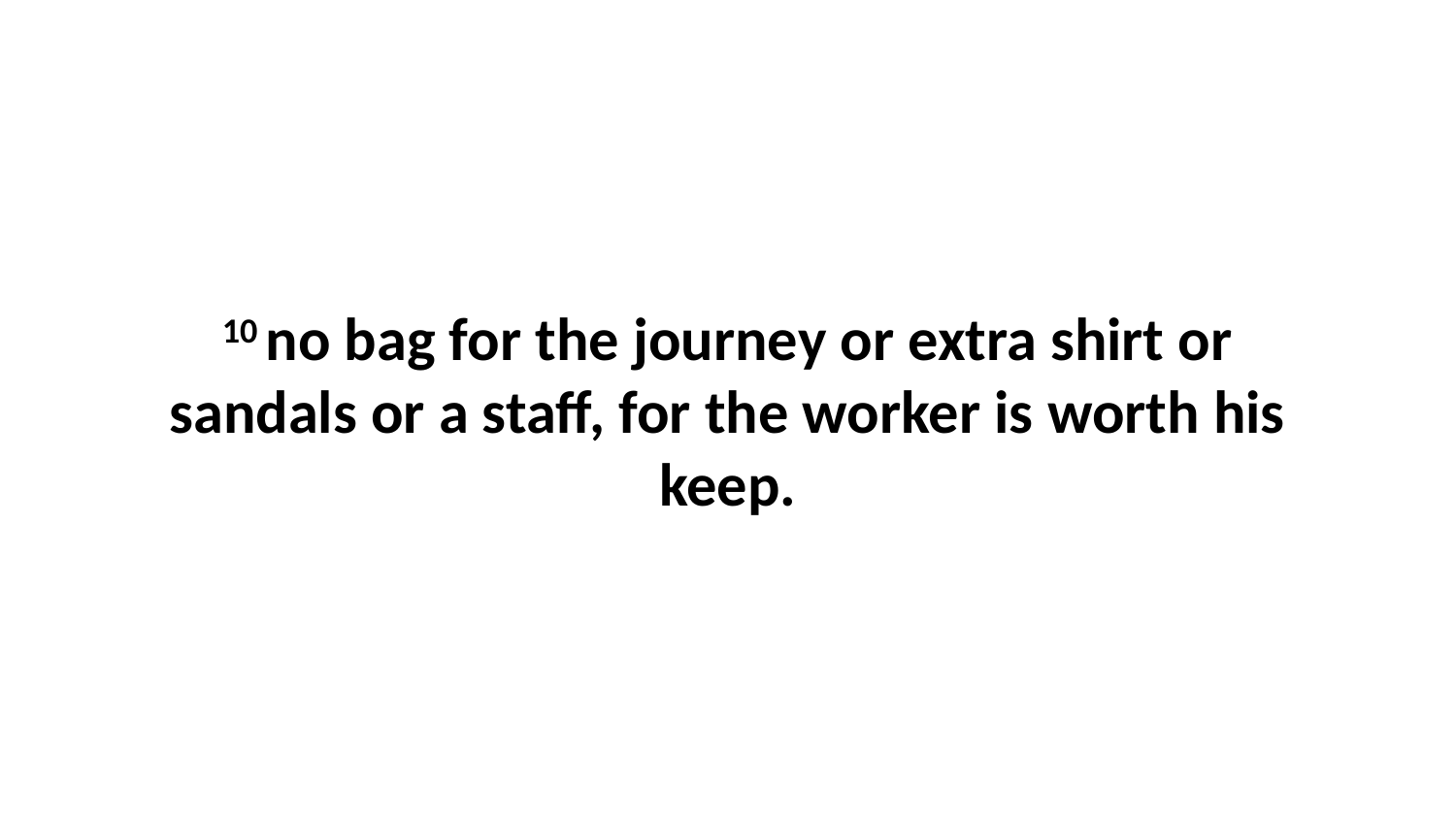

10 no bag for the journey or extra shirt or sandals or a staff, for the worker is worth his keep.